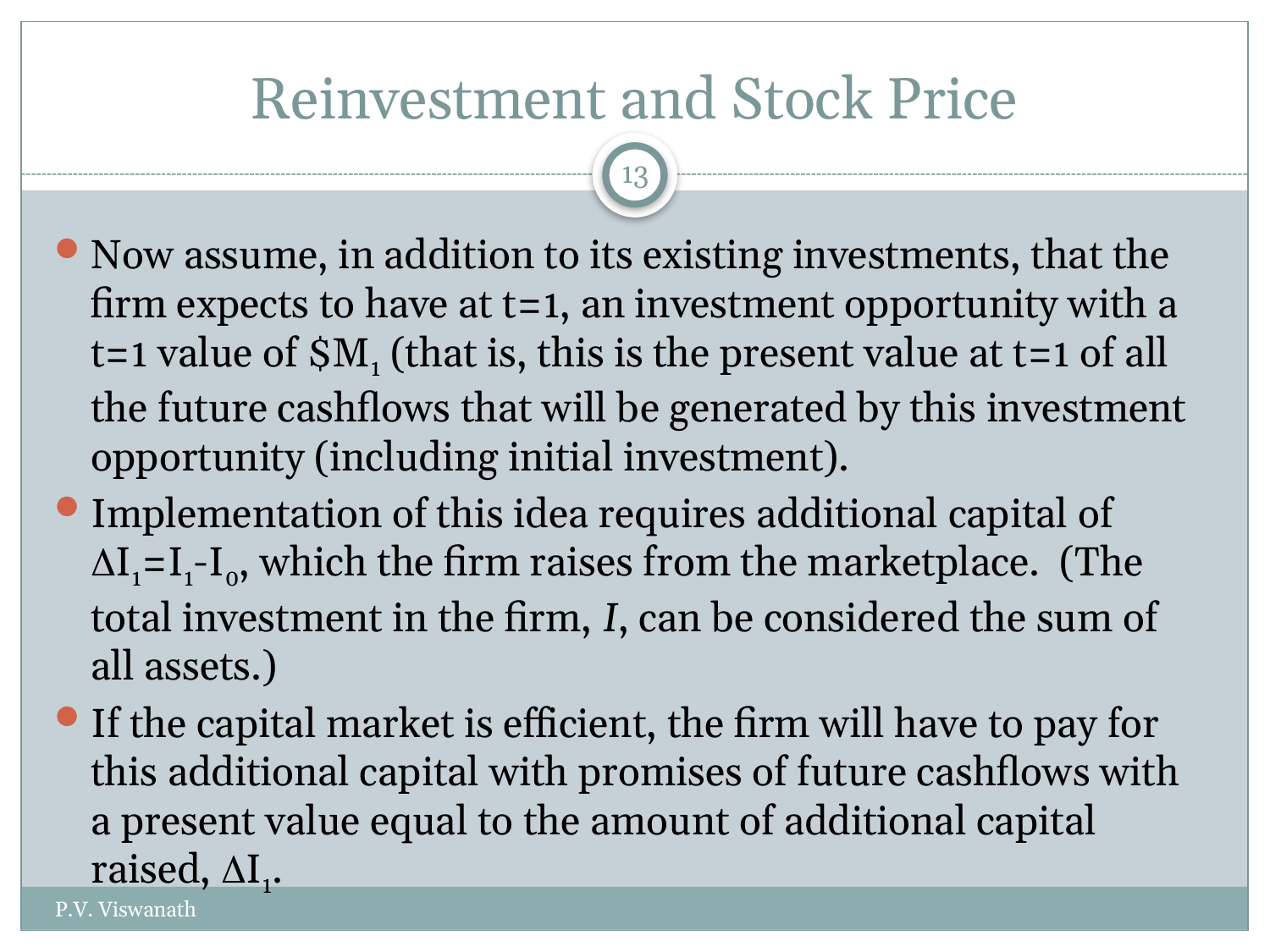

# Reinvestment and Stock Price
13
Now assume, in addition to its existing investments, that the firm expects to have at t=1, an investment opportunity with a t=1 value of $M1 (that is, this is the present value at t=1 of all the future cashflows that will be generated by this investment opportunity (including initial investment).
Implementation of this idea requires additional capital of ΔI1=I1-I0, which the firm raises from the marketplace.  (The total investment in the firm, I, can be considered the sum of all assets.)
If the capital market is efficient, the firm will have to pay for this additional capital with promises of future cashflows with a present value equal to the amount of additional capital raised, ΔI1.
P.V. Viswanath